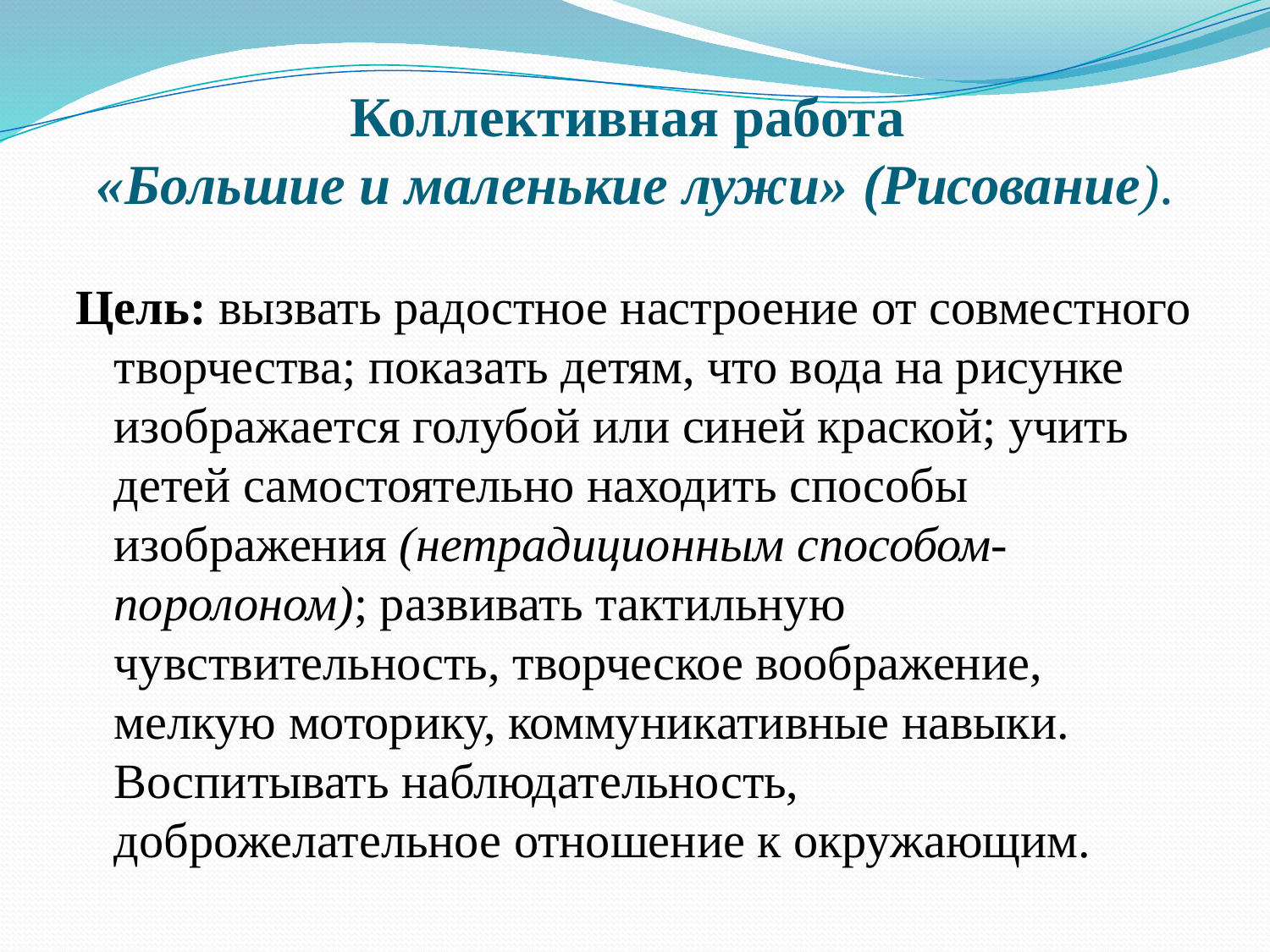

# Коллективная работа «Большие и маленькие лужи» (Рисование).
Цель: вызвать радостное настроение от совместного творчества; показать детям, что вода на рисунке изображается голубой или синей краской; учить детей самостоятельно находить способы изображения (нетрадиционным способом- поролоном); развивать тактильную чувствительность, творческое воображение, мелкую моторику, коммуникативные навыки. Воспитывать наблюдательность, доброжелательное отношение к окружающим.